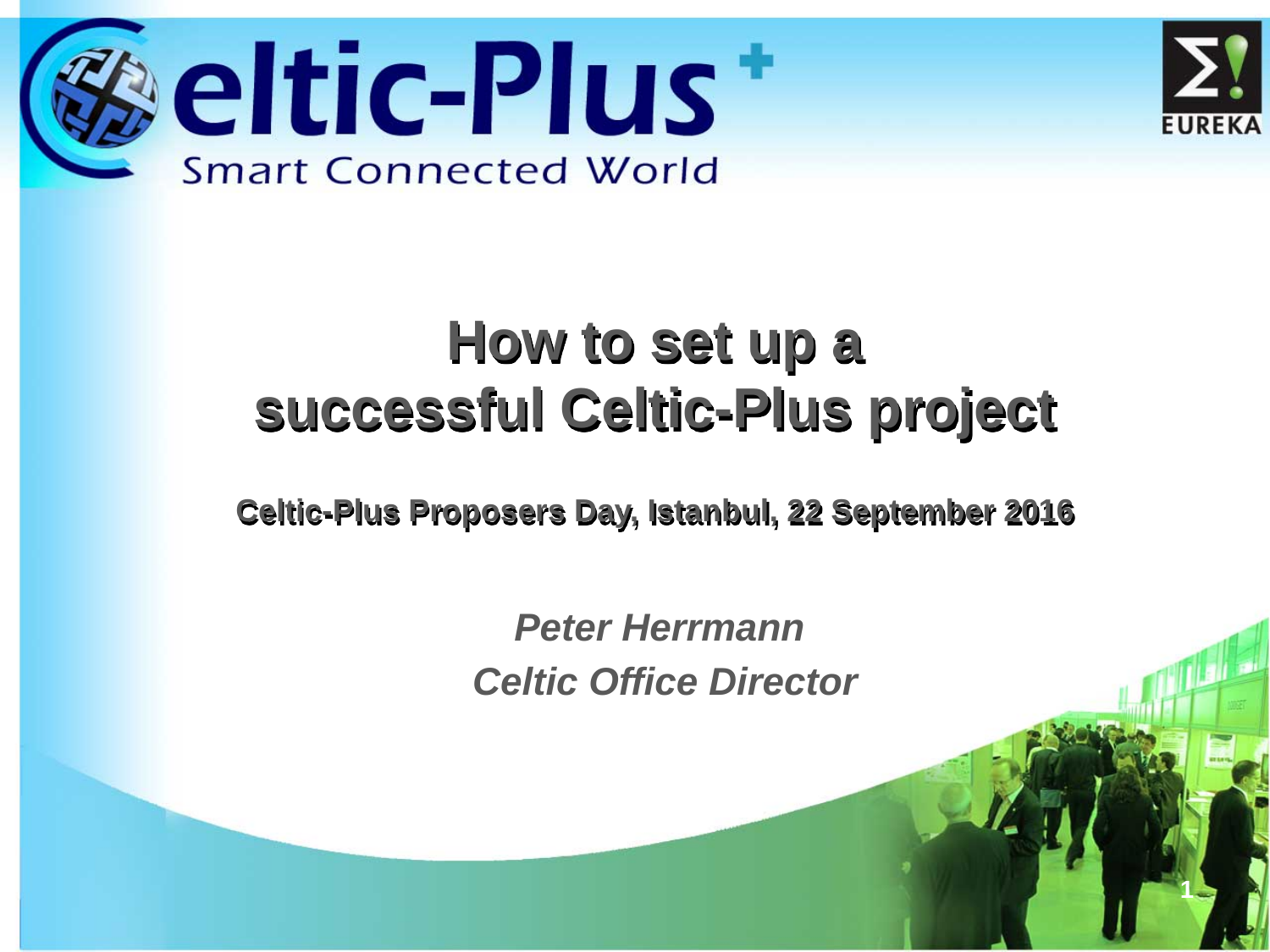

# How to set up a successful Celtic-Plus project Celtic-Plus Proposers Day, Istanbul, 22 September 2016
Peter Herrmann
Celtic Office Director
1